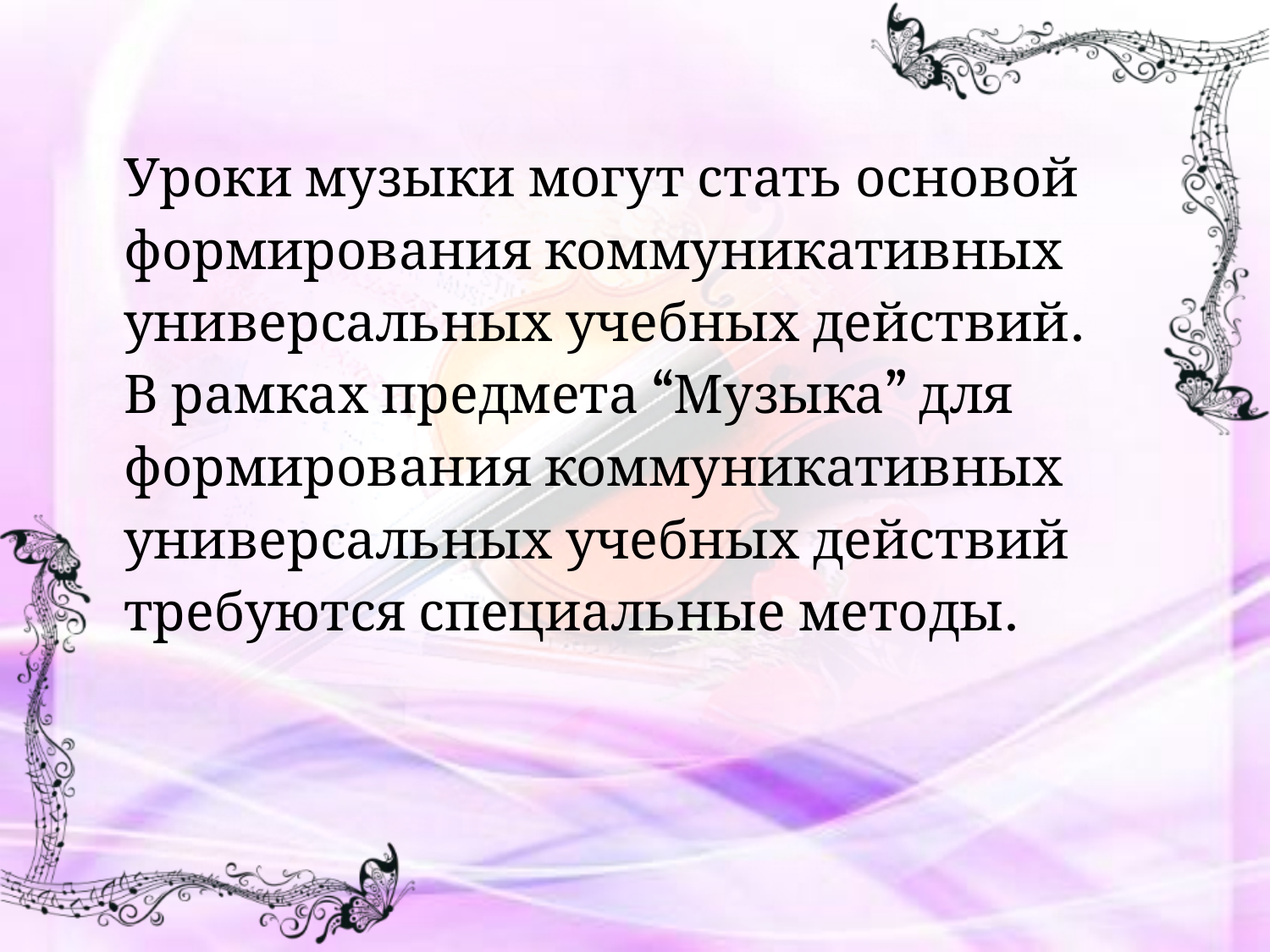

Уроки музыки могут стать основой
формирования коммуникативных
универсальных учебных действий.
В рамках предмета “Музыка” для
формирования коммуникативных
универсальных учебных действий
требуются специальные методы.